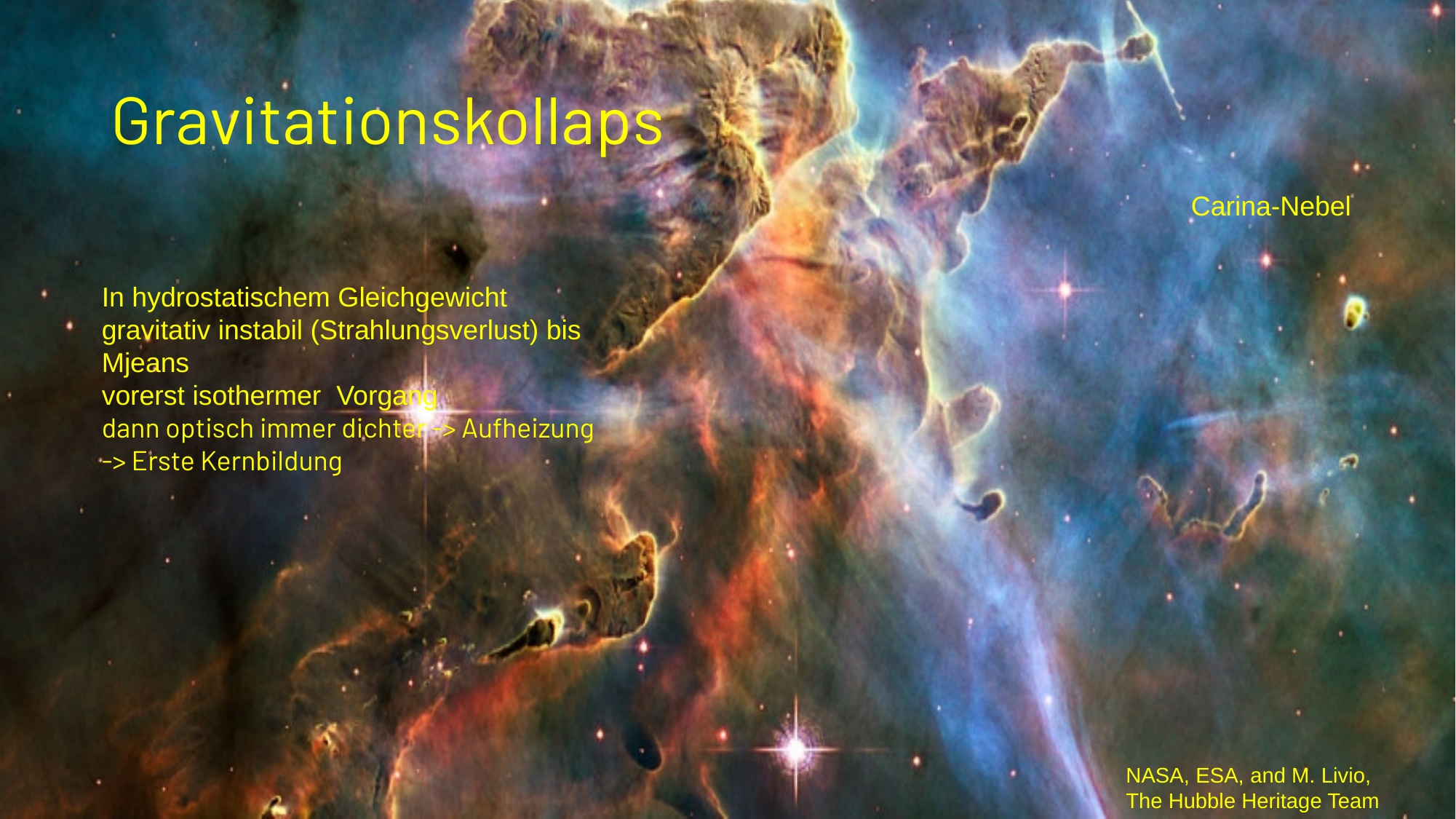

# Gravitationskollaps

Carina-Nebel

In hydrostatischem Gleichgewicht
gravitativ instabil (Strahlungsverlust) bis Mjeans
vorerst isothermer  Vorgang
dann optisch immer dichter -> Aufheizung
-> Erste Kernbildung
NASA, ESA, and M. Livio,
The Hubble Heritage Team